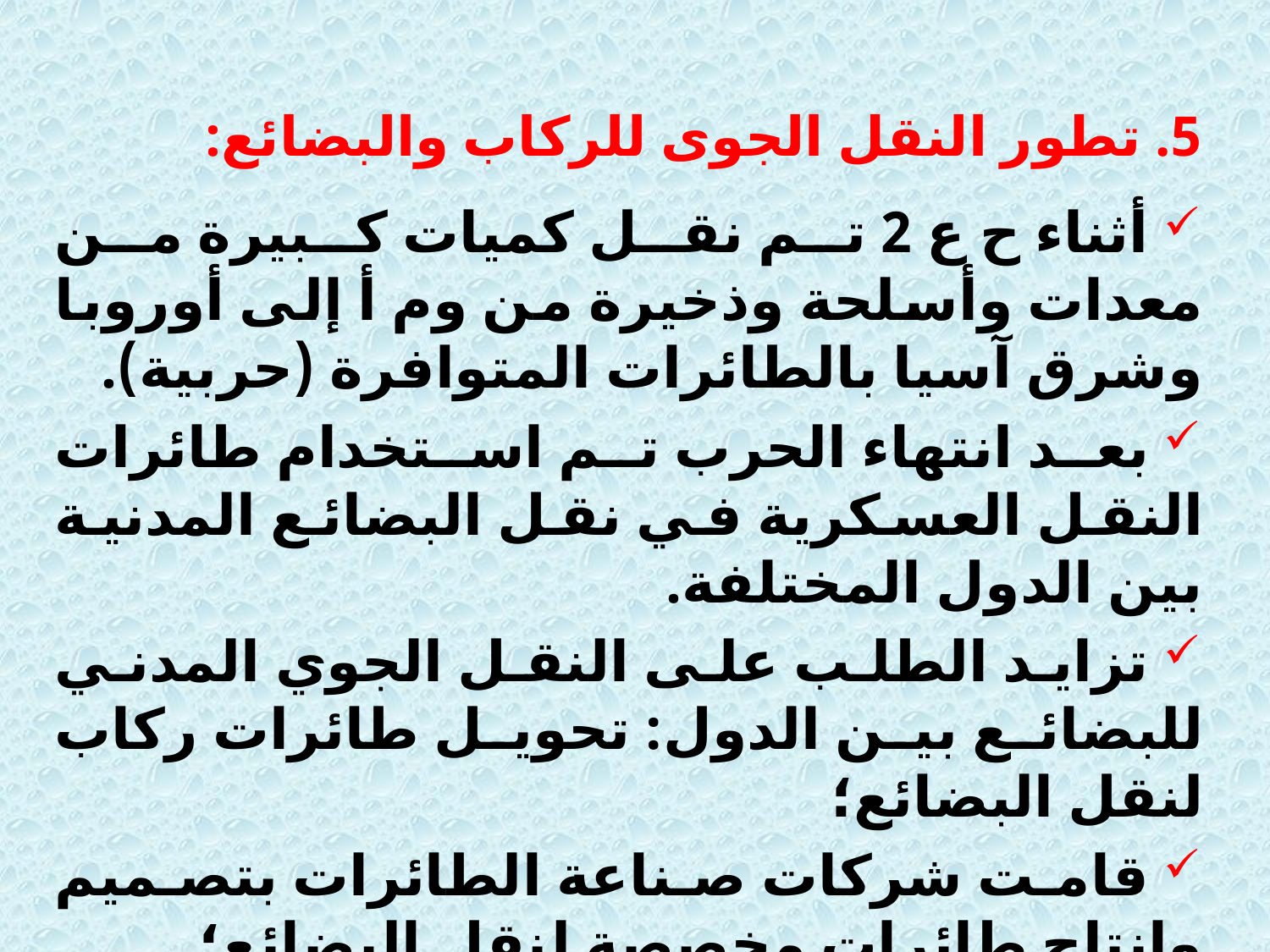

5. تطور النقل الجوى للركاب والبضائع:
 أثناء ح ع 2 تم نقل كميات كبيرة من معدات وأسلحة وذخيرة من وم أ إلى أوروبا وشرق آسيا بالطائرات المتوافرة (حربية).
 بعد انتهاء الحرب تم استخدام طائرات النقل العسكرية في نقل البضائع المدنية بين الدول المختلفة.
 تزايد الطلب على النقل الجوي المدني للبضائع بين الدول: تحويل طائرات ركاب لنقل البضائع؛
 قامت شركات صناعة الطائرات بتصميم وإنتاج طائرات مخصصة لنقل البضائع؛
 جعل طائرات الركاب قابلة للتحويل كليا أو جزئيا لنقل البضائع.